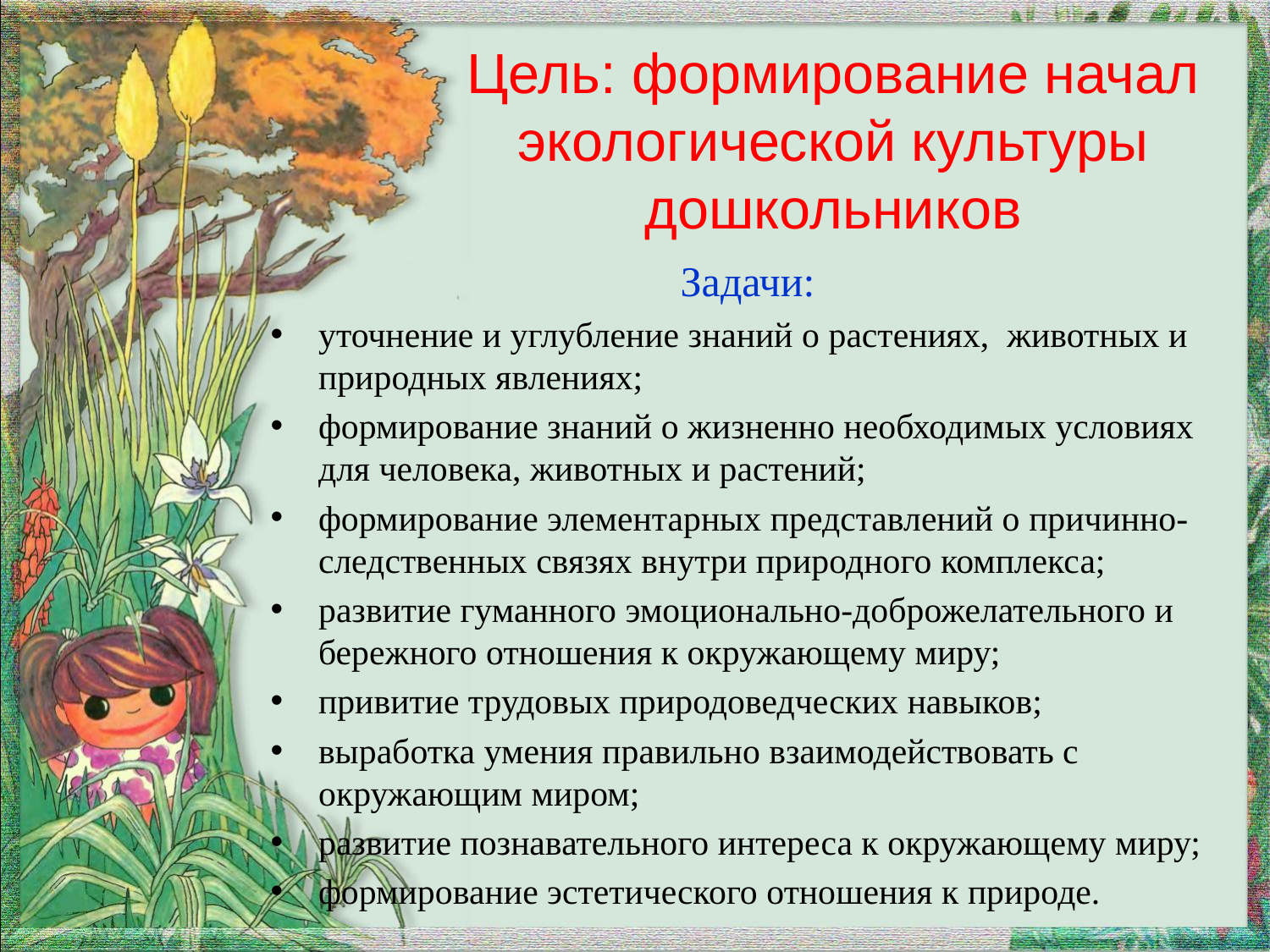

# Цель: формирование начал экологической культуры дошкольников
Задачи:
уточнение и углубление знаний о растениях,  животных и природных явлениях;
формирование знаний о жизненно необходимых условиях для человека, животных и растений;
формирование элементарных представлений о причинно-следственных связях внутри природного комплекса;
развитие гуманного эмоционально-доброжелательного и бережного отношения к окружающему миру;
привитие трудовых природоведческих навыков;
выработка умения правильно взаимодействовать с окружающим миром;
развитие познавательного интереса к окружающему миру;
формирование эстетического отношения к природе.